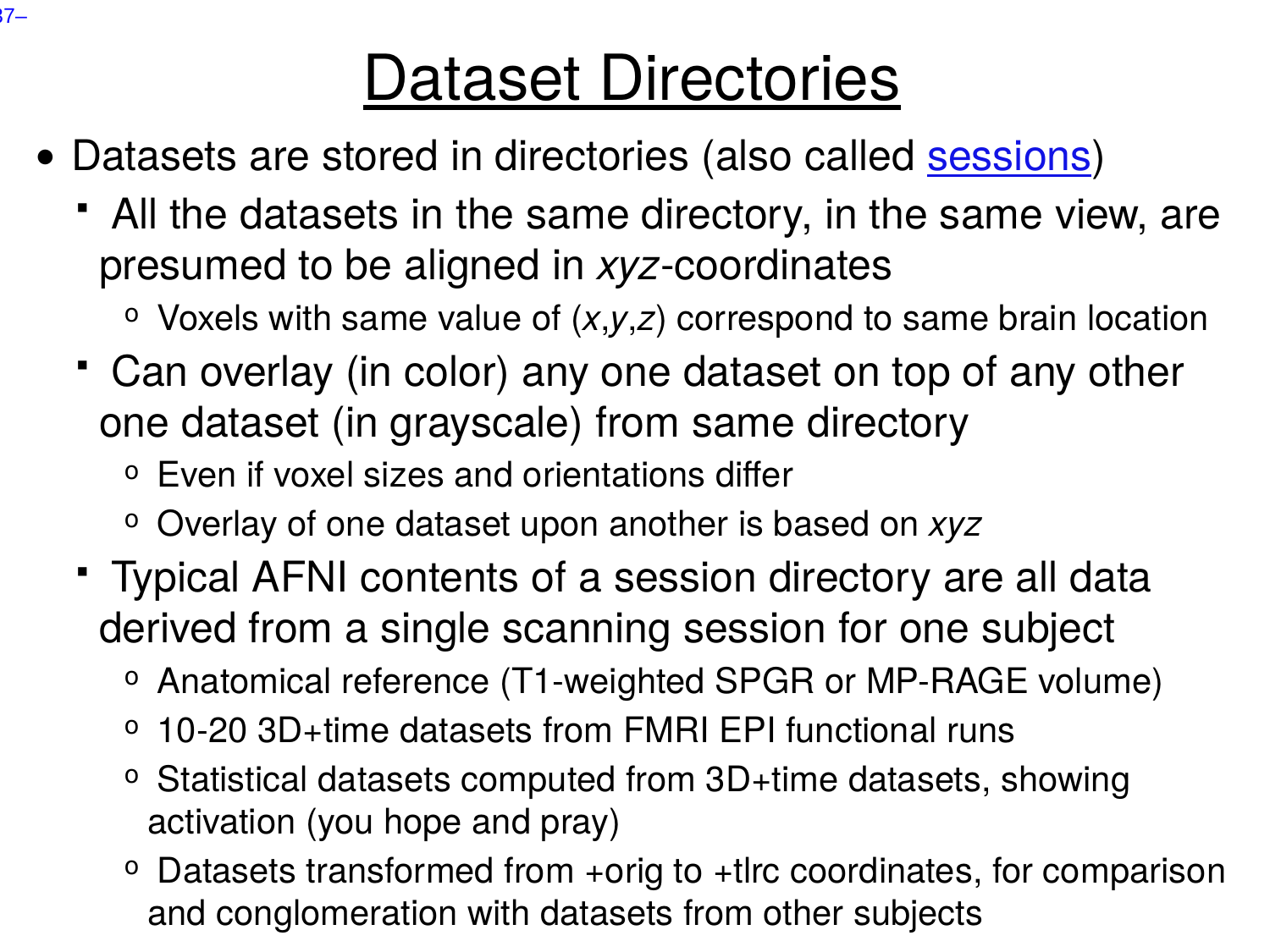

# Dataset Directories
 Datasets are stored in directories (also called sessions)
 All the datasets in the same directory, in the same view, are presumed to be aligned in xyz-coordinates
 Voxels with same value of (x,y,z) correspond to same brain location
 Can overlay (in color) any one dataset on top of any other one dataset (in grayscale) from same directory
 Even if voxel sizes and orientations differ
 Overlay of one dataset upon another is based on xyz
 Typical AFNI contents of a session directory are all data derived from a single scanning session for one subject
 Anatomical reference (T1-weighted SPGR or MP-RAGE volume)
 10-20 3D+time datasets from FMRI EPI functional runs
 Statistical datasets computed from 3D+time datasets, showing activation (you hope and pray)
 Datasets transformed from +orig to +tlrc coordinates, for comparison and conglomeration with datasets from other subjects